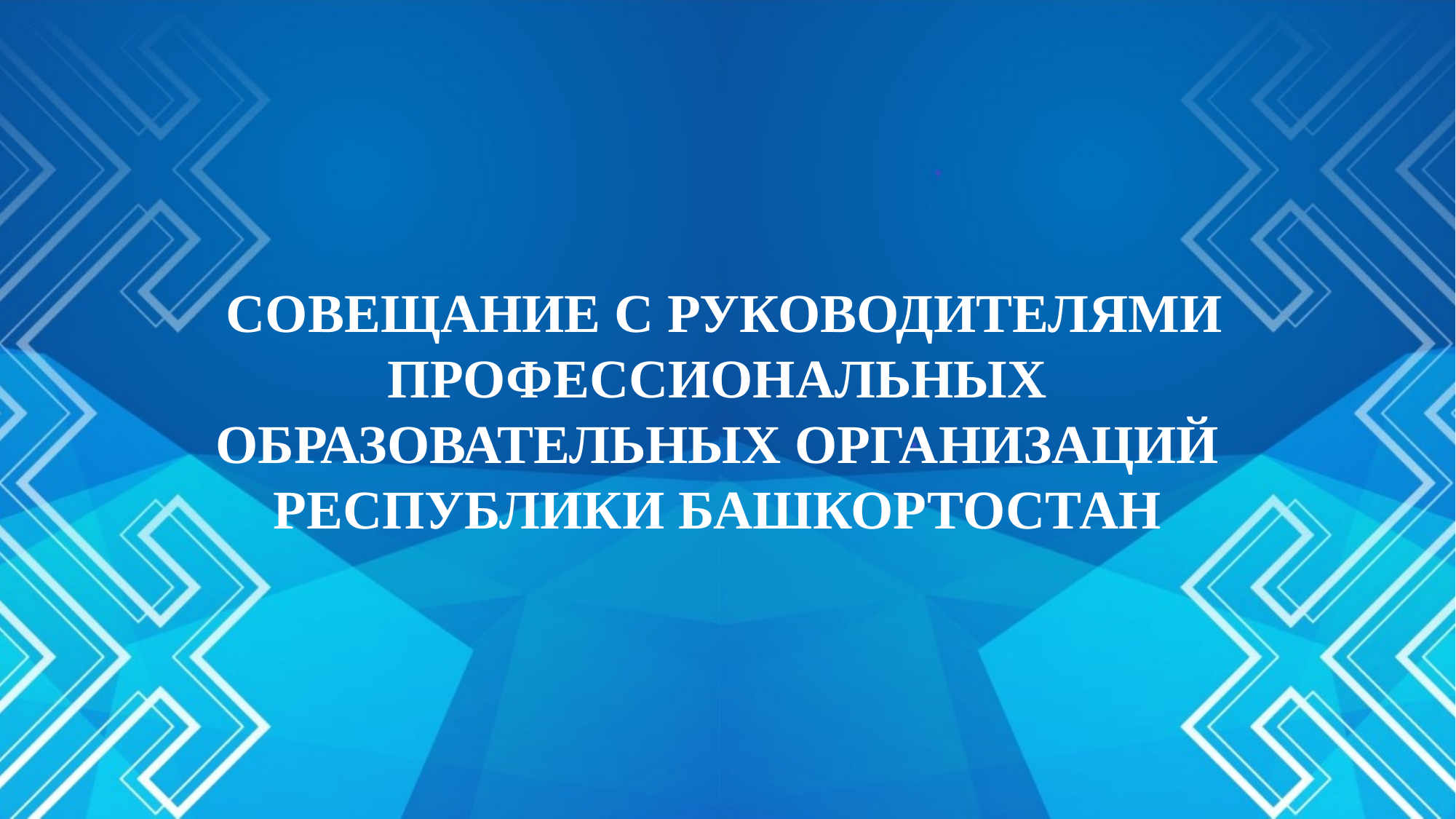

СОВЕЩАНИЕ С РУКОВОДИТЕЛЯМИ
ПРОФЕССИОНАЛЬНЫХ
ОБРАЗОВАТЕЛЬНЫХ ОРГАНИЗАЦИЙ
РЕСПУБЛИКИ БАШКОРТОСТАН